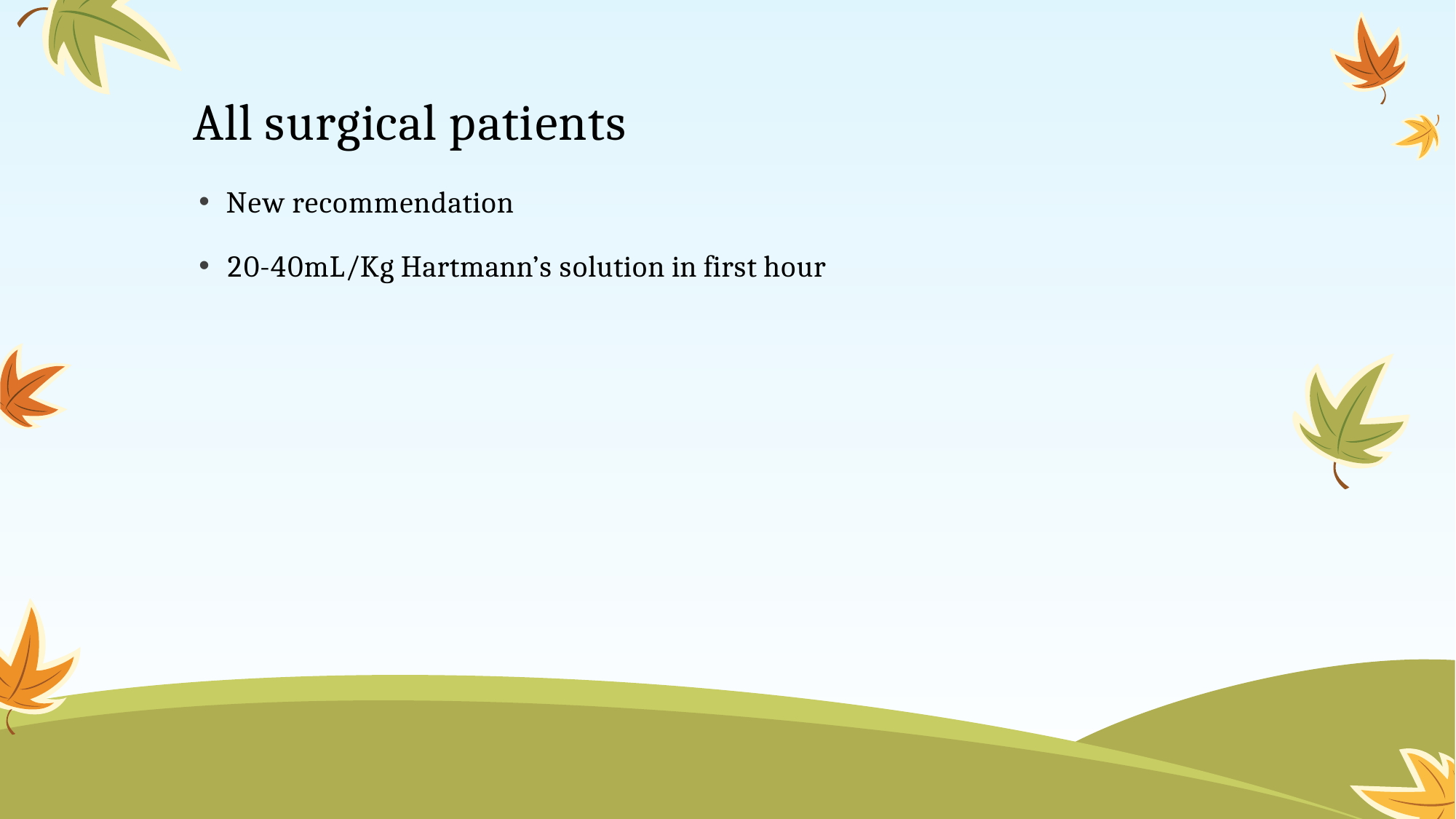

# All surgical patients
New recommendation
20-40mL/Kg Hartmann’s solution in first hour